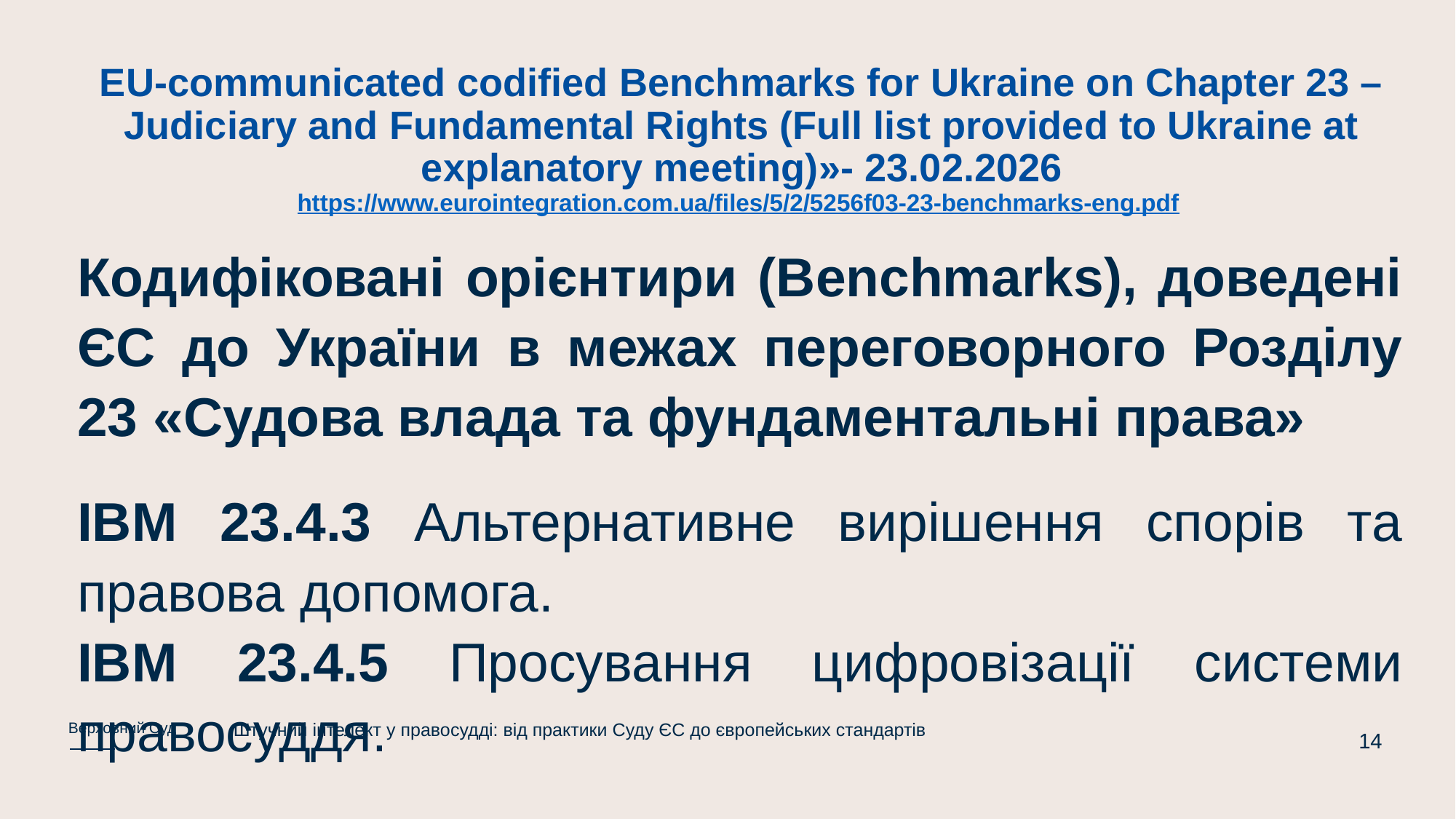

# EU-communicated codified Benchmarks for Ukraine on Chapter 23 – Judiciary and Fundamental Rights (Full list provided to Ukraine at explanatory meeting)»- 23.02.2026 https://www.eurointegration.com.ua/files/5/2/5256f03-23-benchmarks-eng.pdf
Кодифіковані орієнтири (Benchmarks), доведені ЄС до України в межах переговорного Розділу 23 «Судова влада та фундаментальні права»

IBM 23.4.3 Альтернативне вирішення спорів та правова допомога.
IBM 23.4.5 Просування цифровізації системи правосуддя.
Штучний інтелект у правосудді: від практики Суду ЄС до європейських стандартів
Верховний Суд
14